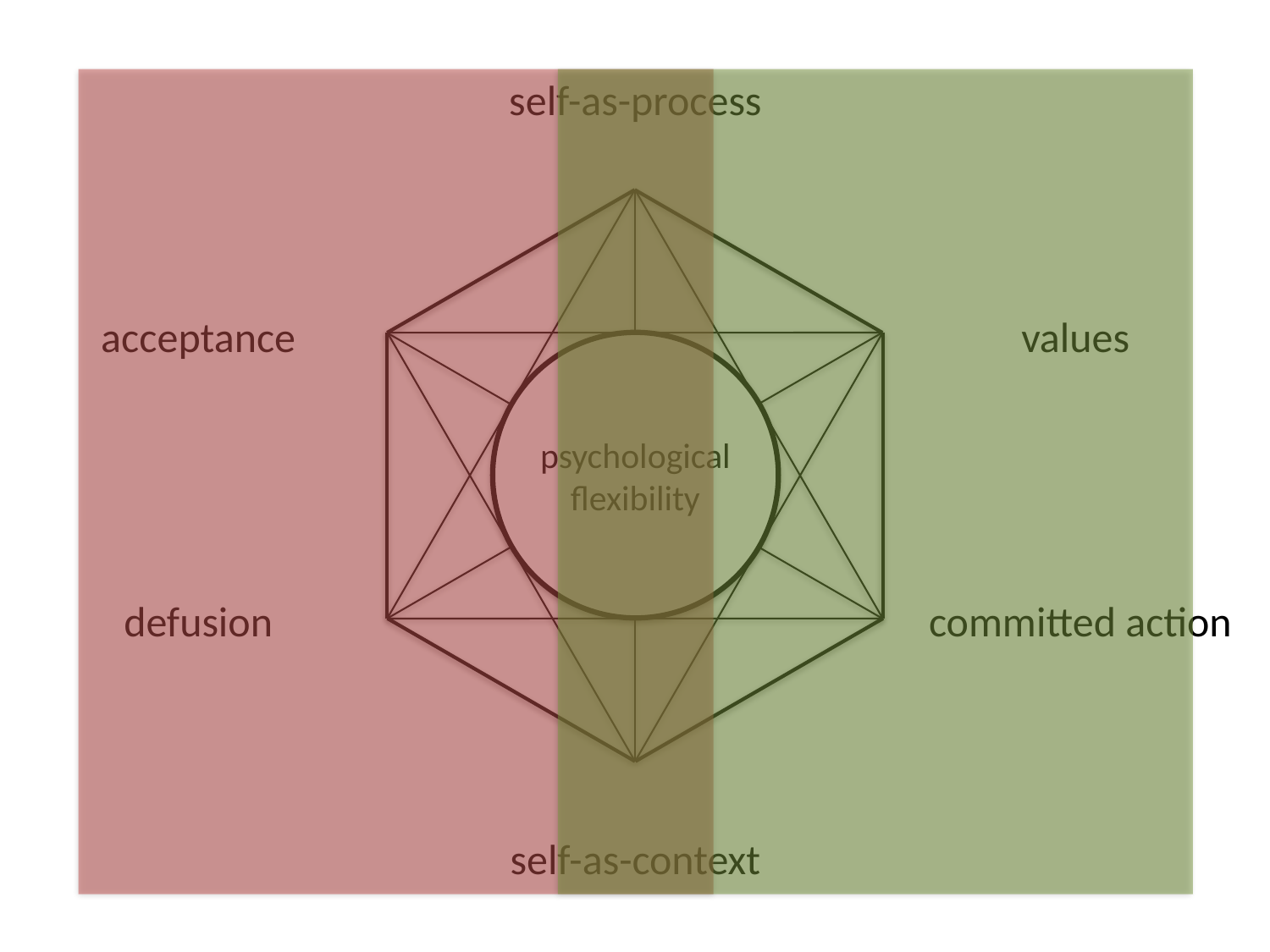

self-as-process
acceptance
values
psychological
flexibility
defusion
committed action
self-as-context